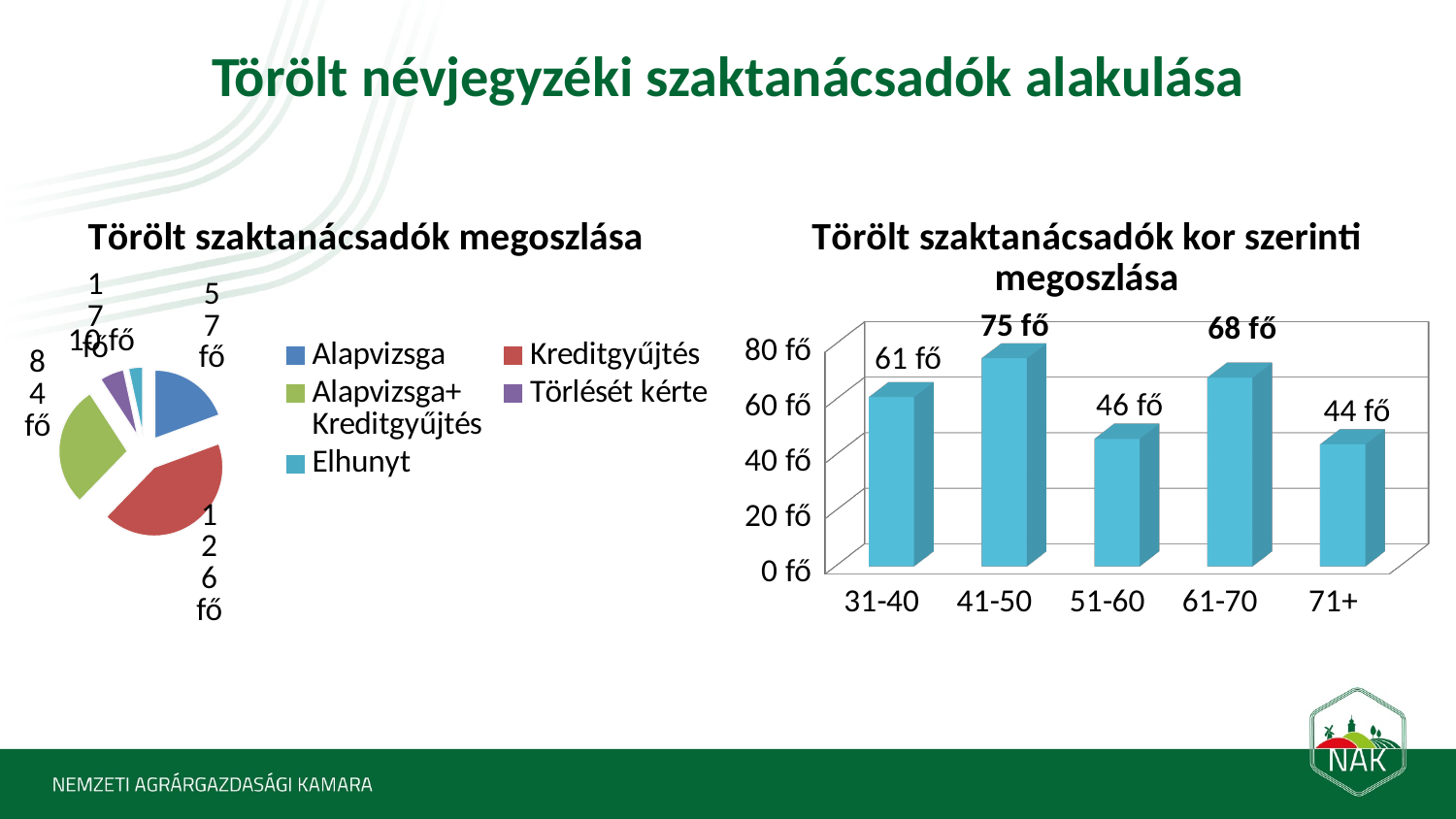

# Törölt névjegyzéki szaktanácsadók alakulása

### Chart: Törölt szaktanácsadók megoszlása

| Category |  |
|---|---|
| Alapvizsga | 57.0 |
| Kreditgyűjtés | 126.0 |
| Alapvizsga+ Kreditgyűjtés | 84.0 |
| Törlését kérte | 17.0 |
| Elhunyt | 10.0 |

[unsupported chart]